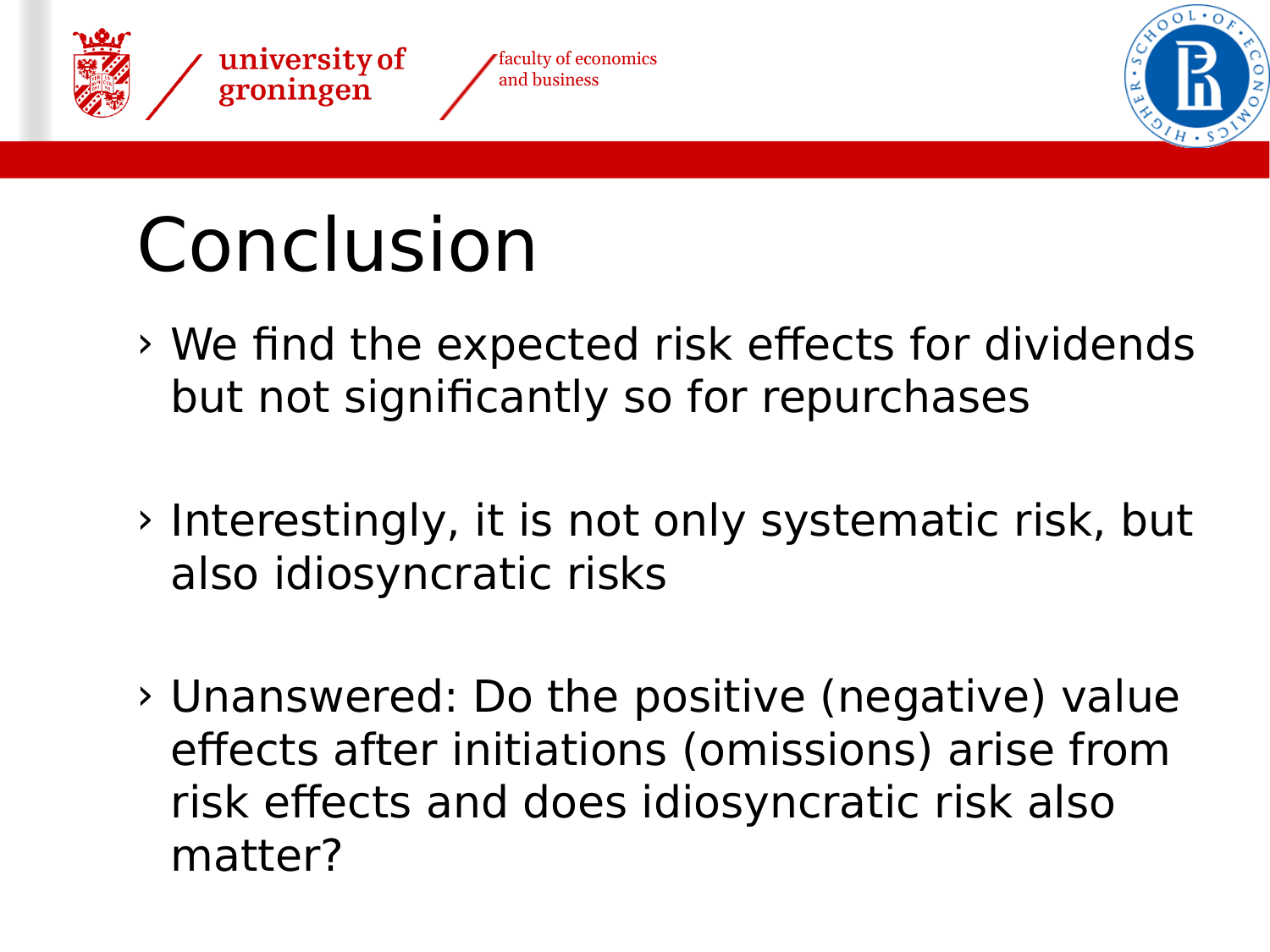

# Conclusion
We find the expected risk effects for dividends but not significantly so for repurchases

Interestingly, it is not only systematic risk, but also idiosyncratic risks

Unanswered: Do the positive (negative) value effects after initiations (omissions) arise from risk effects and does idiosyncratic risk also matter?